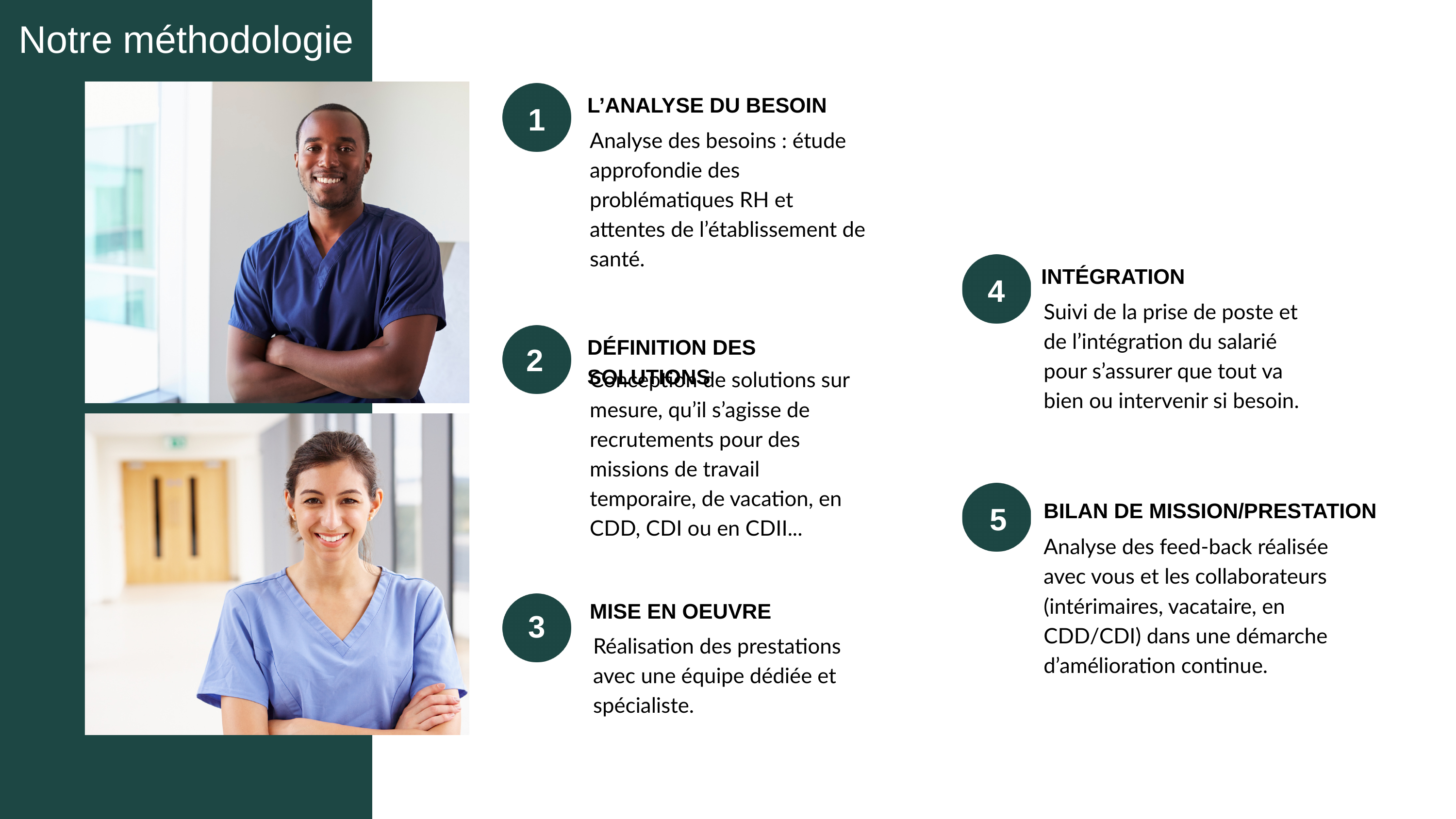

Notre méthodologie

L’ANALYSE DU BESOIN
1
Analyse des besoins : étude approfondie des problématiques RH et attentes de l’établissement de santé.

INTÉGRATION
4
Suivi de la prise de poste et de l’intégration du salarié pour s’assurer que tout va bien ou intervenir si besoin.

DÉFINITION DES SOLUTIONS
2
Conception de solutions sur mesure, qu’il s’agisse de recrutements pour des missions de travail temporaire, de vacation, en CDD, CDI ou en CDII...

BILAN DE MISSION/PRESTATION

Analyse des feed-back réalisée avec vous et les collaborateurs
(intérimaires, vacataire, en CDD/CDI) dans une démarche d’amélioration continue.

5

MISE EN OEUVRE

Réalisation des prestations avec une équipe dédiée et spécialiste.

3